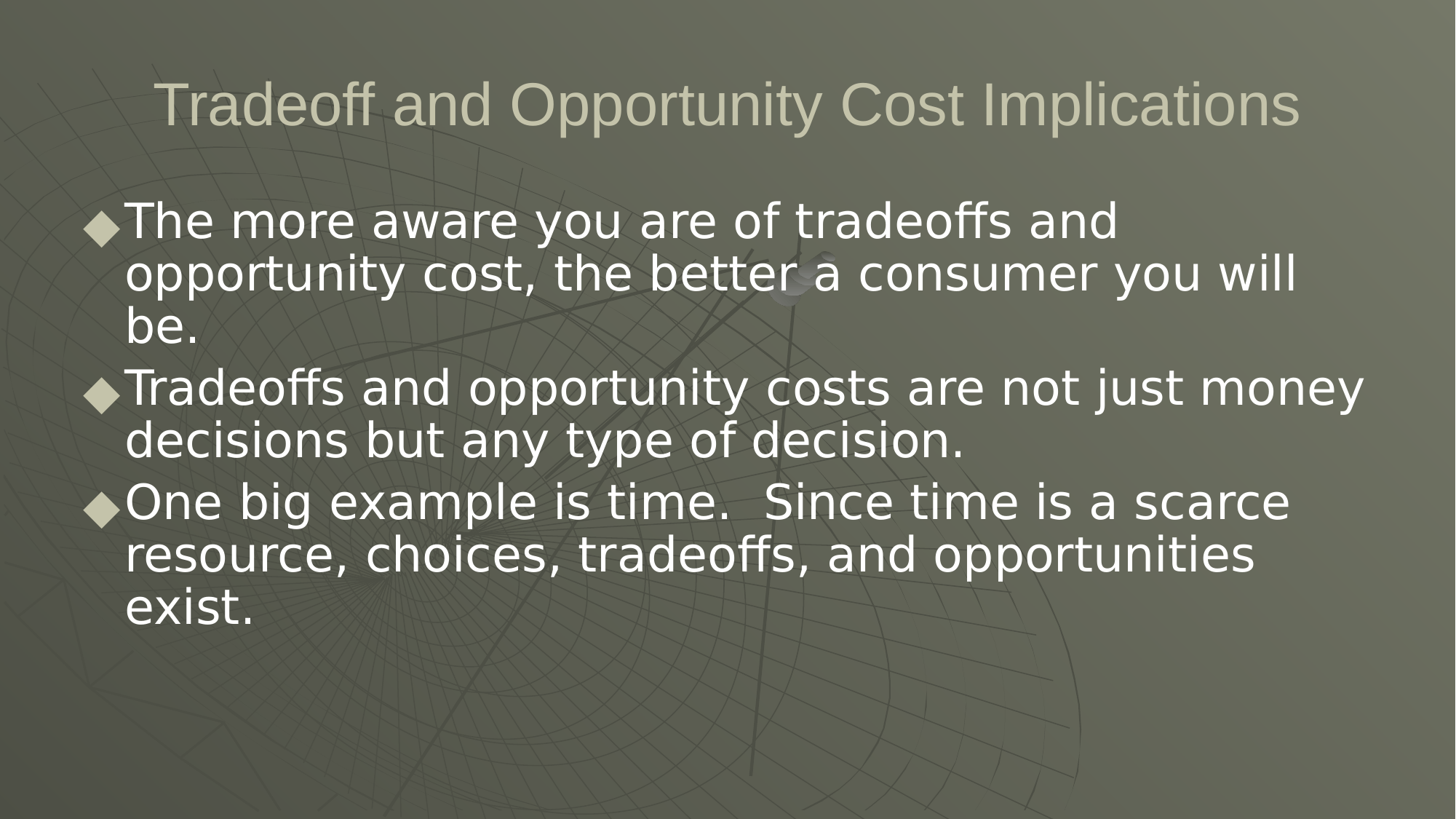

Tradeoff and Opportunity Cost Implications
The more aware you are of tradeoffs and opportunity cost, the better a consumer you will be.
Tradeoffs and opportunity costs are not just money decisions but any type of decision.
One big example is time.  Since time is a scarce resource, choices, tradeoffs, and opportunities exist.